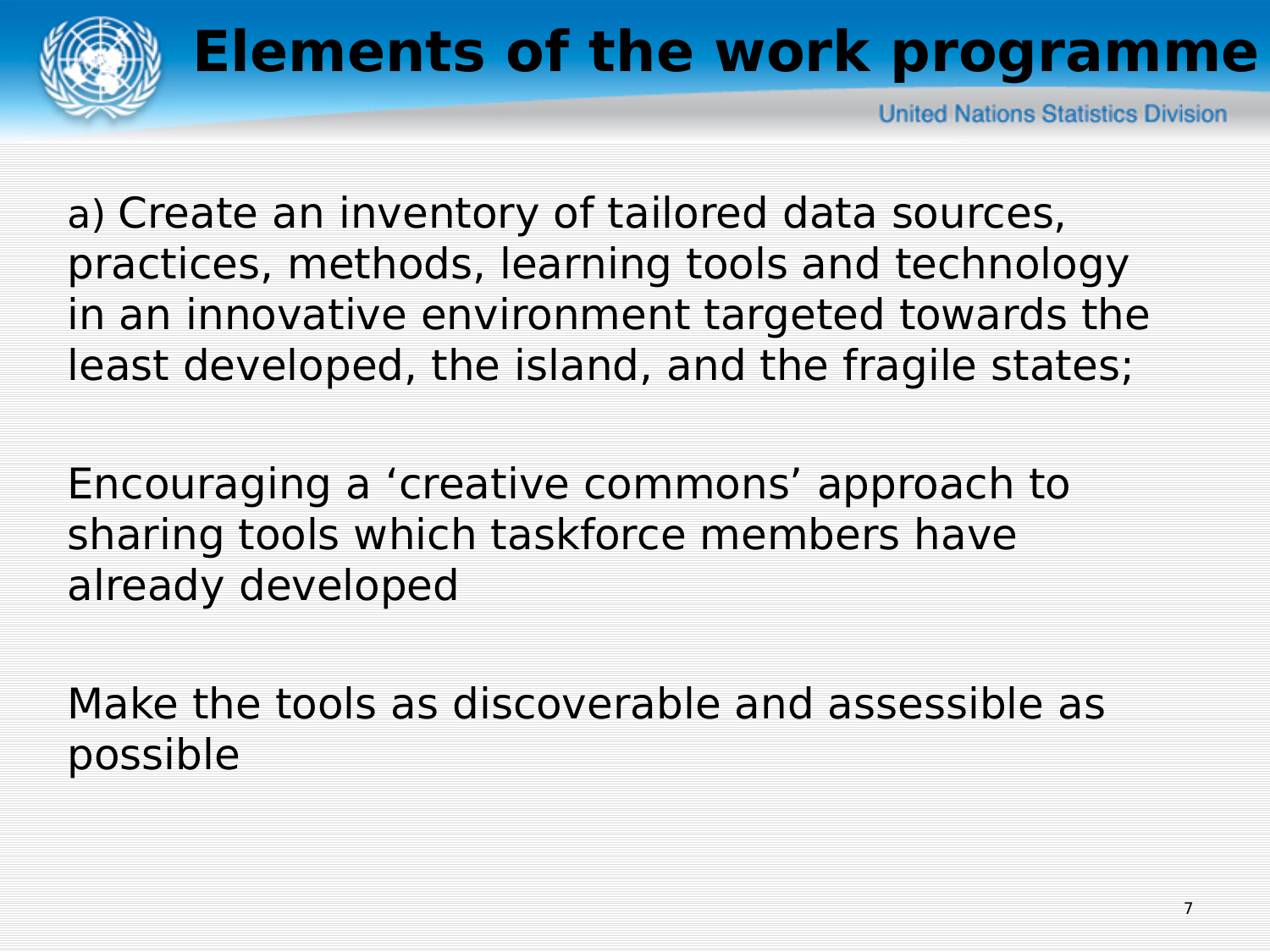

# Elements of the work programme
a) Create an inventory of tailored data sources, practices, methods, learning tools and technology in an innovative environment targeted towards the least developed, the island, and the fragile states;

Encouraging a ‘creative commons’ approach to sharing tools which taskforce members have already developed

Make the tools as discoverable and assessible as possible

7